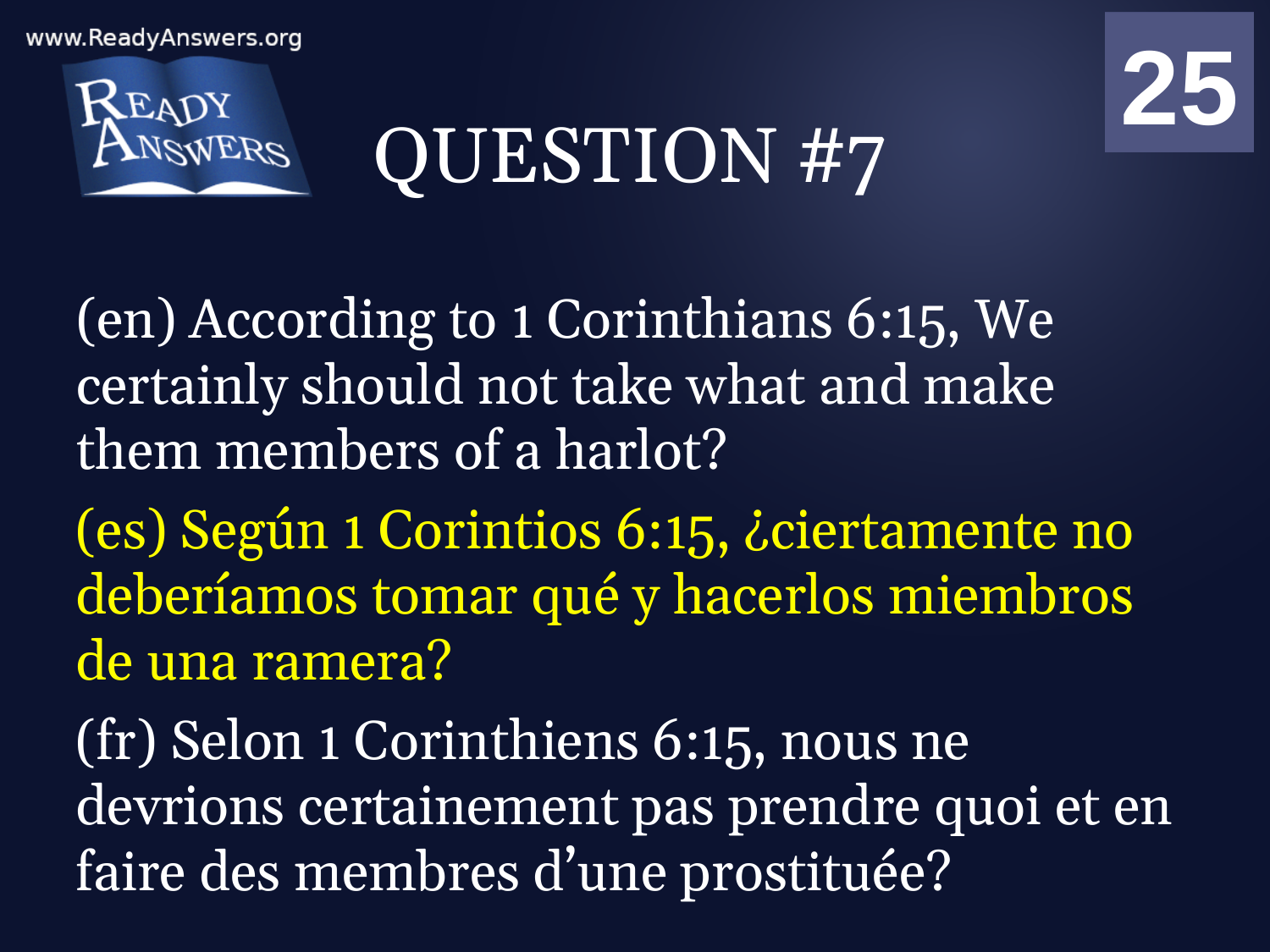

01
02
03
04
05
06
07
08
09
10
11
12
13
14
15
16
17
18
19
20
21
22
23
24
25
00
# QUESTION #7
(en) According to 1 Corinthians 6:15, We certainly should not take what and make them members of a harlot?
(es) Según 1 Corintios 6:15, ¿ciertamente no deberíamos tomar qué y hacerlos miembros de una ramera?
(fr) Selon 1 Corinthiens 6:15, nous ne devrions certainement pas prendre quoi et en faire des membres d’une prostituée?